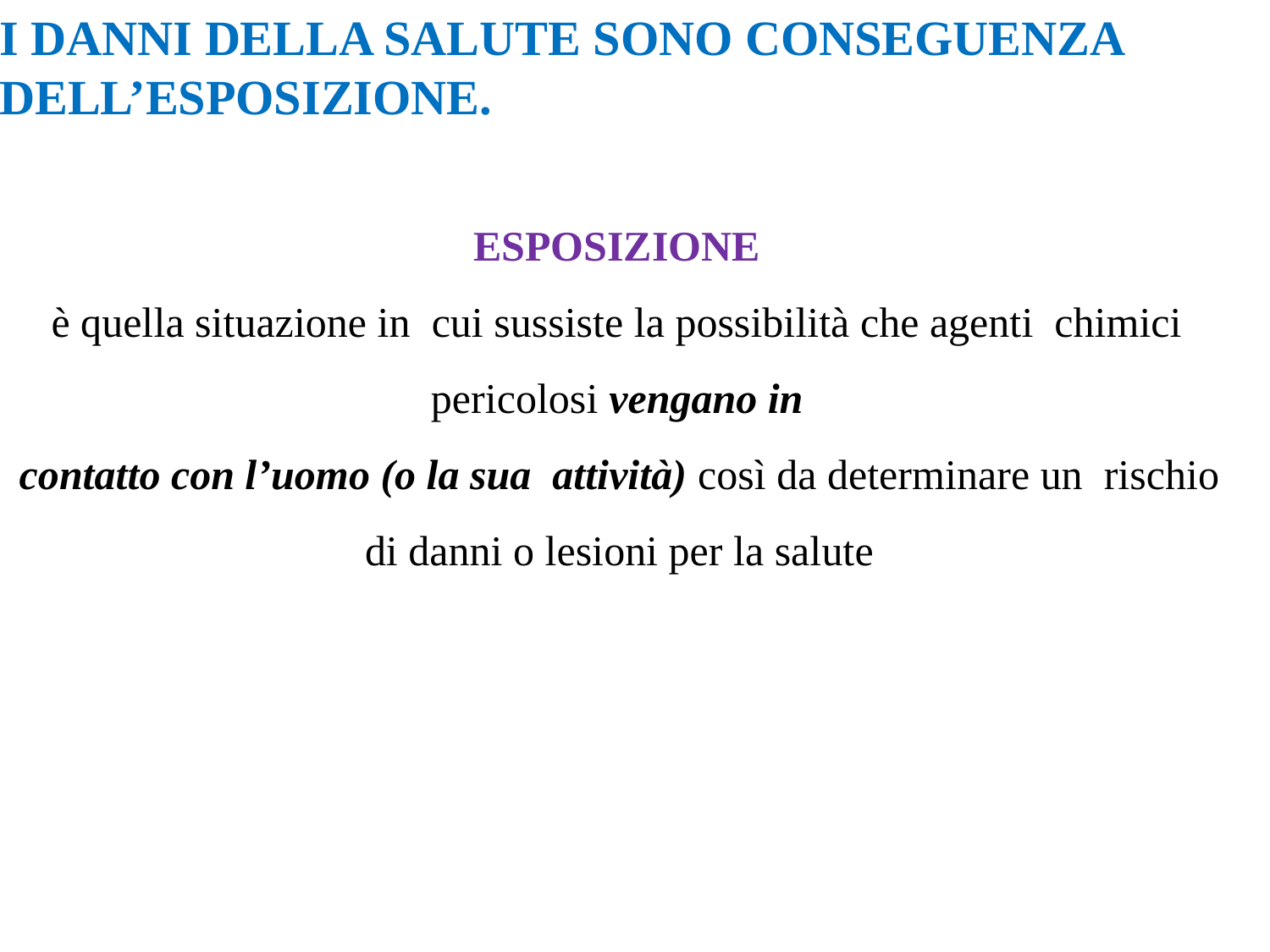

I DANNI DELLA SALUTE SONO CONSEGUENZA DELL’ESPOSIZIONE.
ESPOSIZIONE
è quella situazione in  cui sussiste la possibilità che agenti  chimici pericolosi vengano in
contatto con l’uomo (o la sua  attività) così da determinare un  rischio di danni o lesioni per la salute